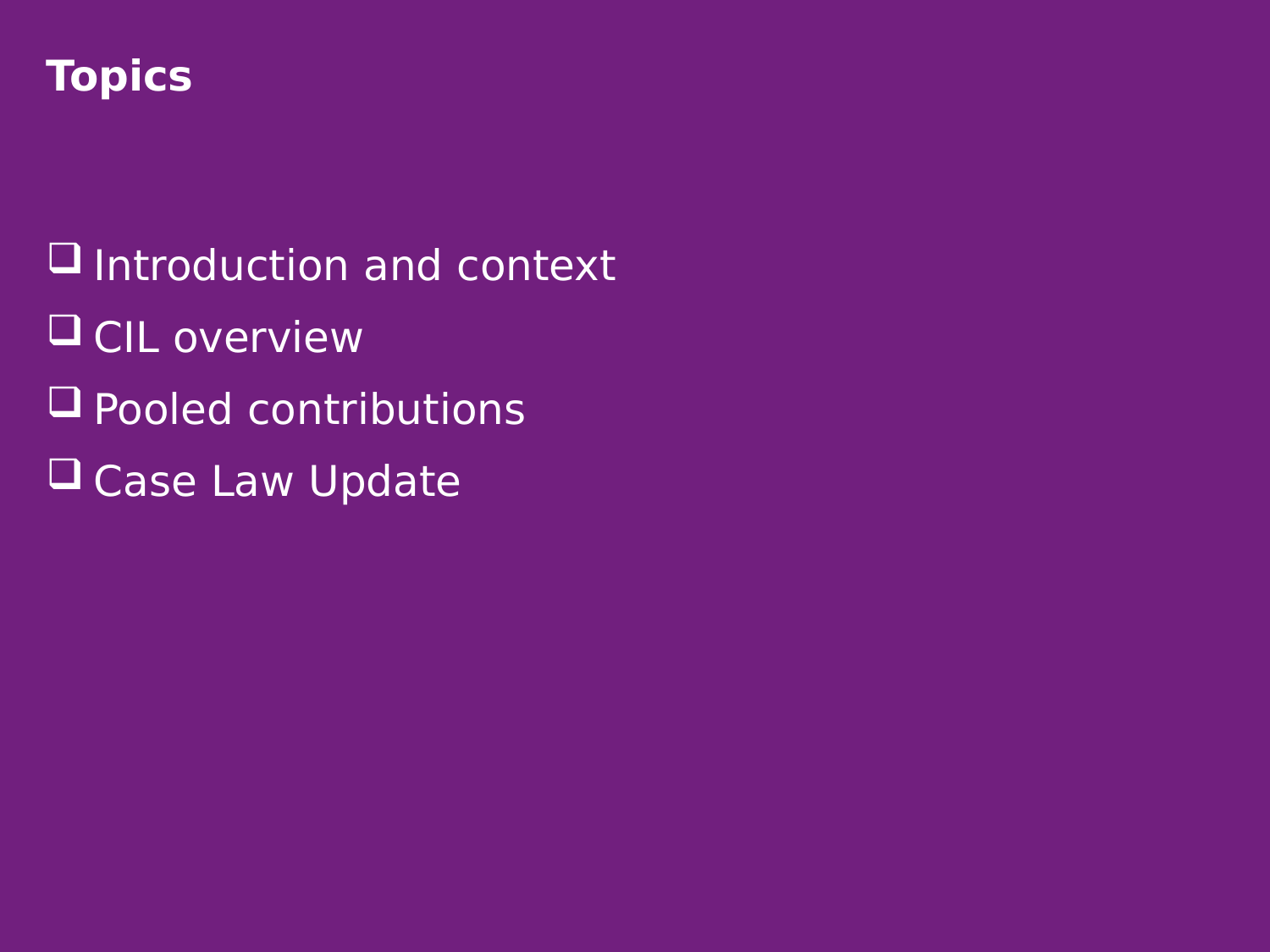

# Topics
Introduction and context
CIL overview
Pooled contributions
Case Law Update